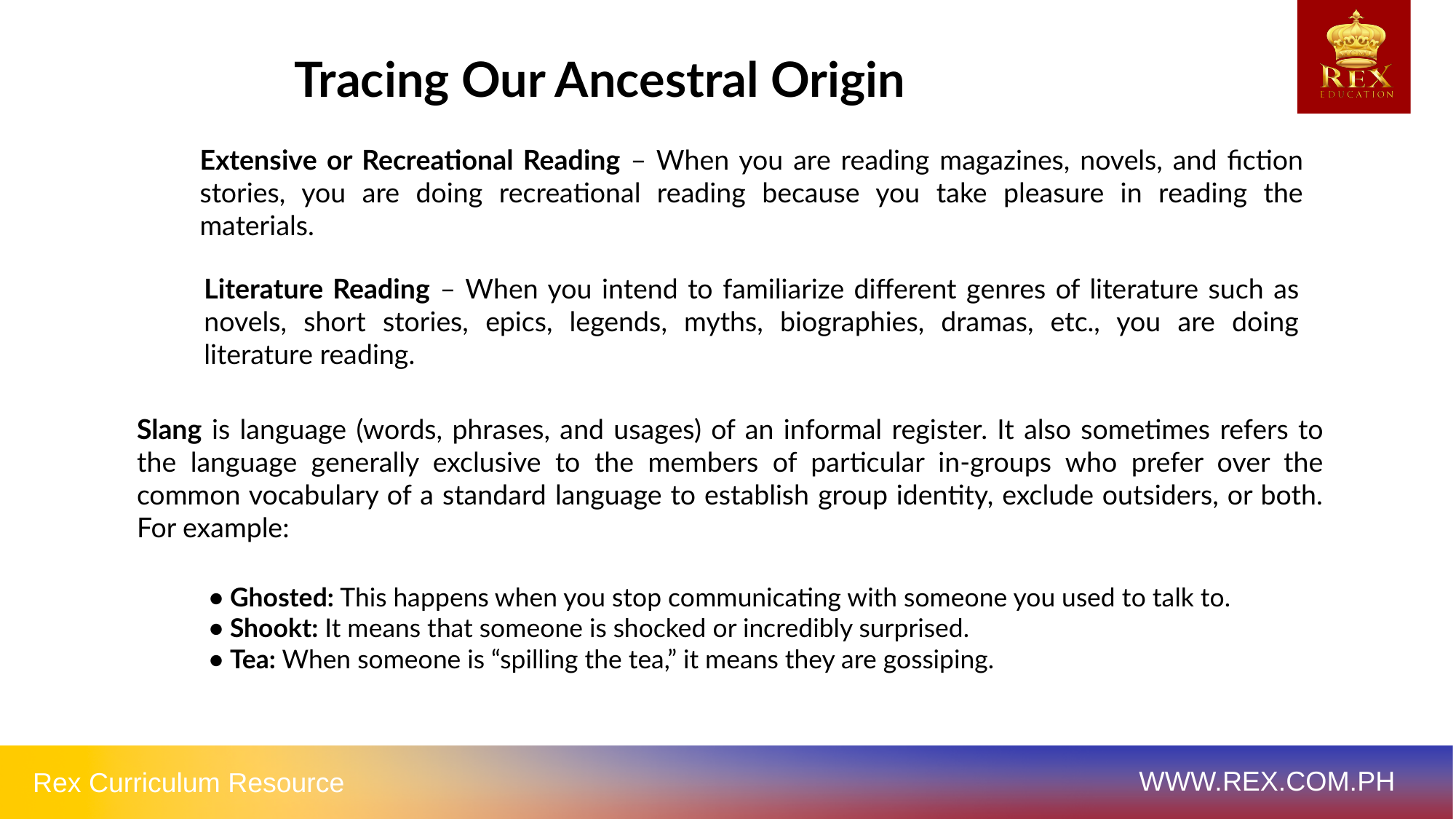

Tracing Our Ancestral Origin
Extensive or Recreational Reading – When you are reading magazines, novels, and fiction stories, you are doing recreational reading because you take pleasure in reading the materials.
Literature Reading – When you intend to familiarize different genres of literature such as novels, short stories, epics, legends, myths, biographies, dramas, etc., you are doing literature reading.
Slang is language (words, phrases, and usages) of an informal register. It also sometimes refers to the language generally exclusive to the members of particular in-groups who prefer over the common vocabulary of a standard language to establish group identity, exclude outsiders, or both. For example:
• Ghosted: This happens when you stop communicating with someone you used to talk to.
• Shookt: It means that someone is shocked or incredibly surprised.
• Tea: When someone is “spilling the tea,” it means they are gossiping.